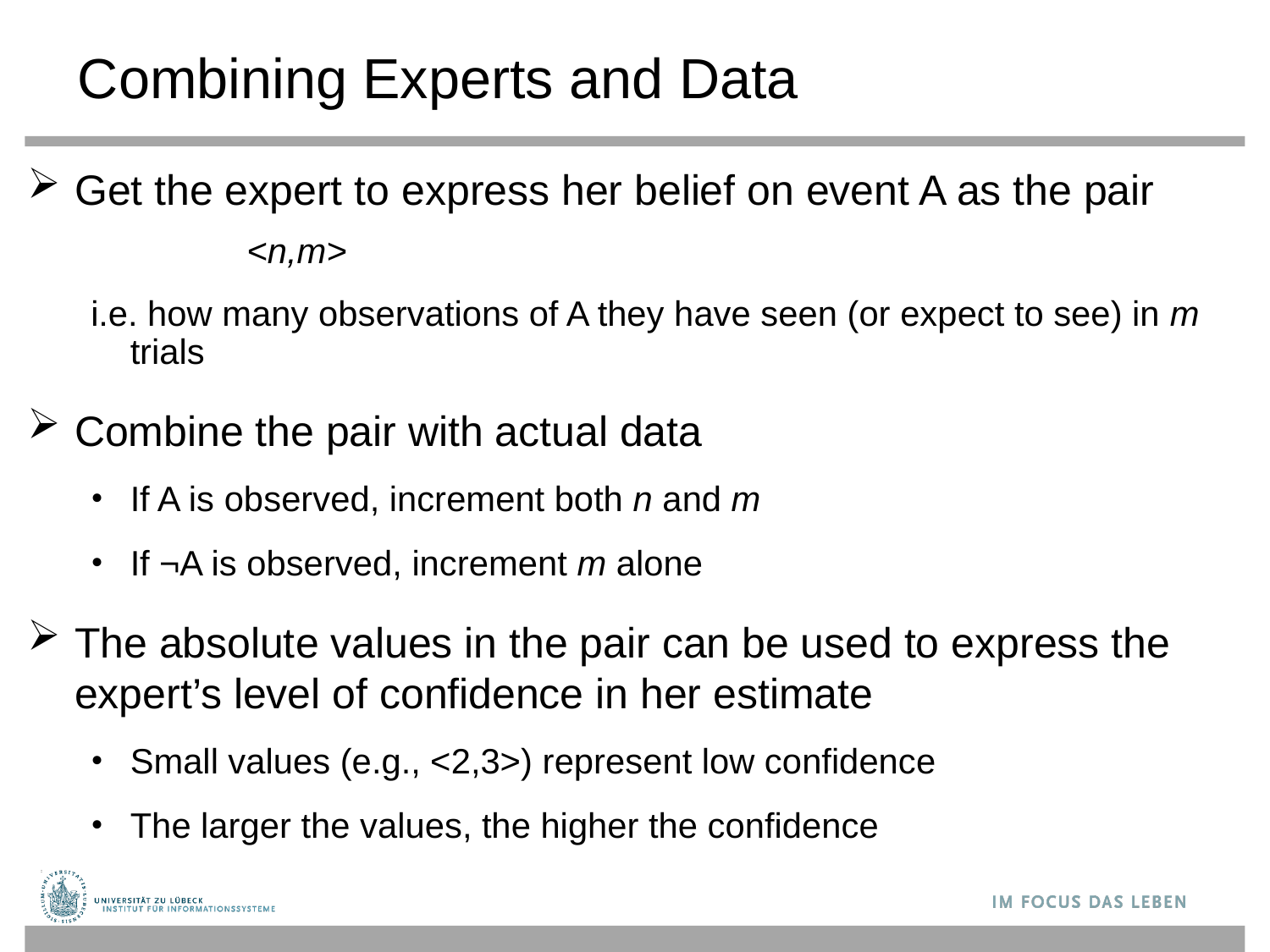

# Combining Experts and Data

Get the expert to express her belief on event A as the pair
                <n,m>
i.e. how many observations of A they have seen (or expect to see) in m trials
Combine the pair with actual data
If A is observed, increment both n and m
If ¬A is observed, increment m alone
The absolute values in the pair can be used to express the expert’s level of confidence in her estimate
Small values (e.g., <2,3>) represent low confidence
The larger the values, the higher the confidence